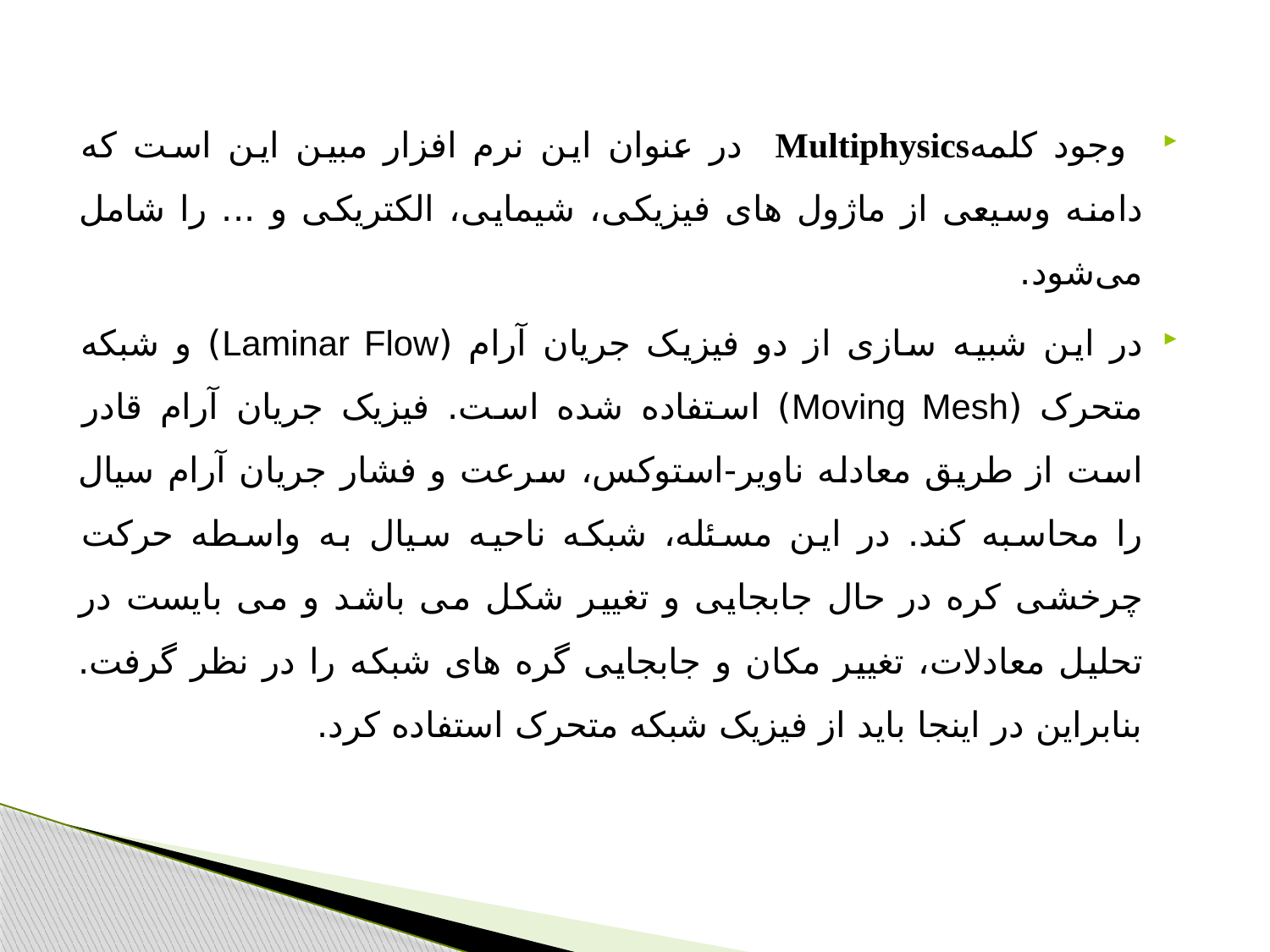

وجود کلمهMultiphysics  در عنوان این نرم افزار مبین این است که دامنه وسیعی از ماژول های فیزیکی، شیمایی، الکتریکی و ... را شامل می‌شود.
در این شبیه سازی از دو فیزیک جریان آرام (Laminar Flow) و شبکه متحرک (Moving Mesh) استفاده شده است. فیزیک جریان آرام قادر است از طریق معادله ناویر-استوکس، سرعت و فشار جریان آرام سیال را محاسبه کند. در این مسئله، شبکه ناحیه سیال به واسطه حرکت چرخشی کره در حال جابجایی و تغییر شکل می باشد و می بایست در تحلیل معادلات، تغییر مکان و جابجایی گره های شبکه را در نظر گرفت. بنابراین در اینجا باید از فیزیک شبکه متحرک استفاده کرد.